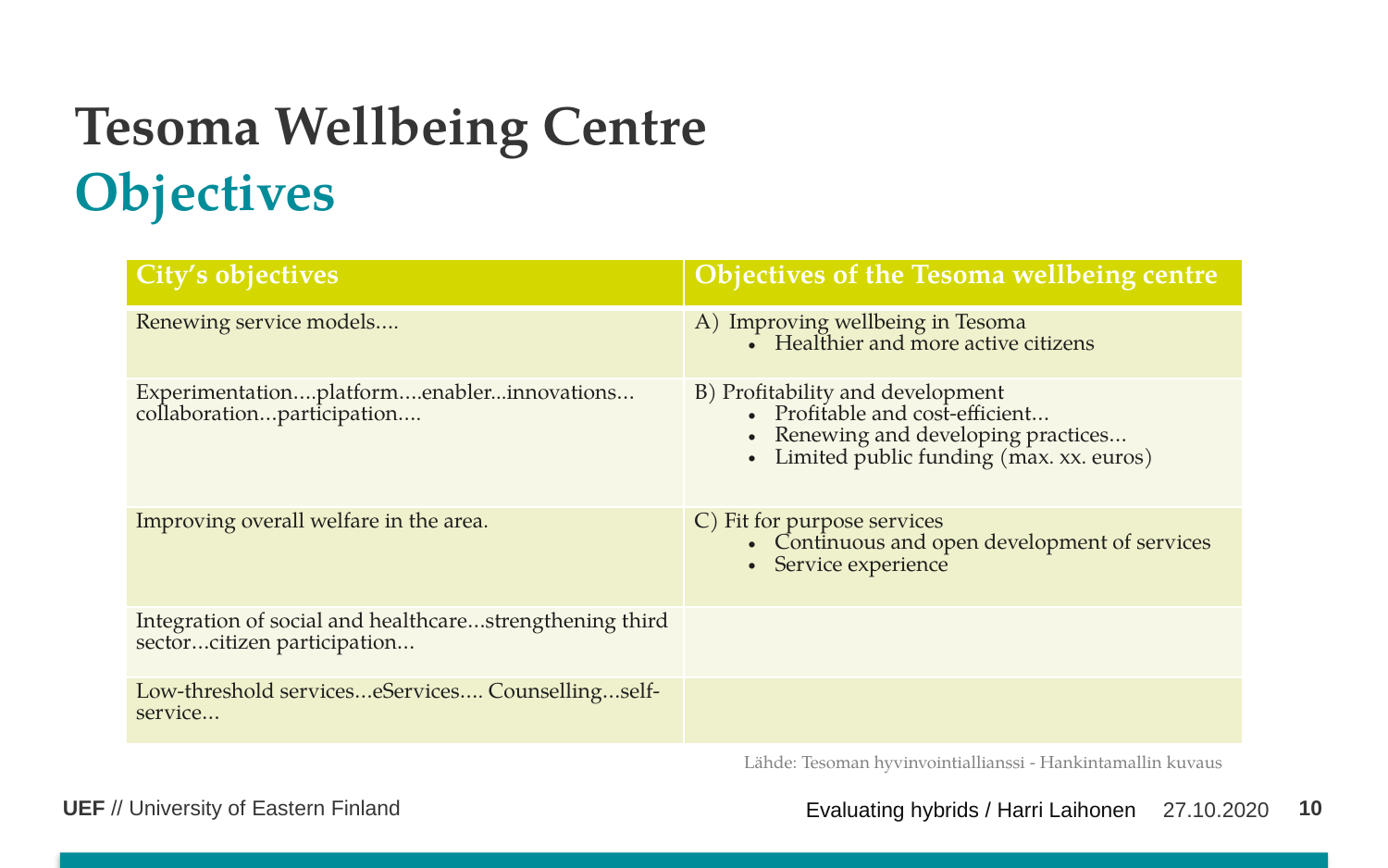

# Tesoma Wellbeing Centre Objectives
| City’s objectives | Objectives of the Tesoma wellbeing centre |
| --- | --- |
| Renewing service models…. | Improving wellbeing in Tesoma Healthier and more active citizens |
| Experimentation….platform….enabler...innovations… collaboration…participation…. | B) Profitability and development Profitable and cost-efficient… Renewing and developing practices… Limited public funding (max. xx. euros) |
| Improving overall welfare in the area. | C) Fit for purpose services Continuous and open development of services Service experience |
| Integration of social and healthcare…strengthening third sector…citizen participation… |  |
| Low-threshold services…eServices…. Counselling…self-service… |  |
Lähde: Tesoman hyvinvointiallianssi - Hankintamallin kuvaus
10
Evaluating hybrids / Harri Laihonen
27.10.2020